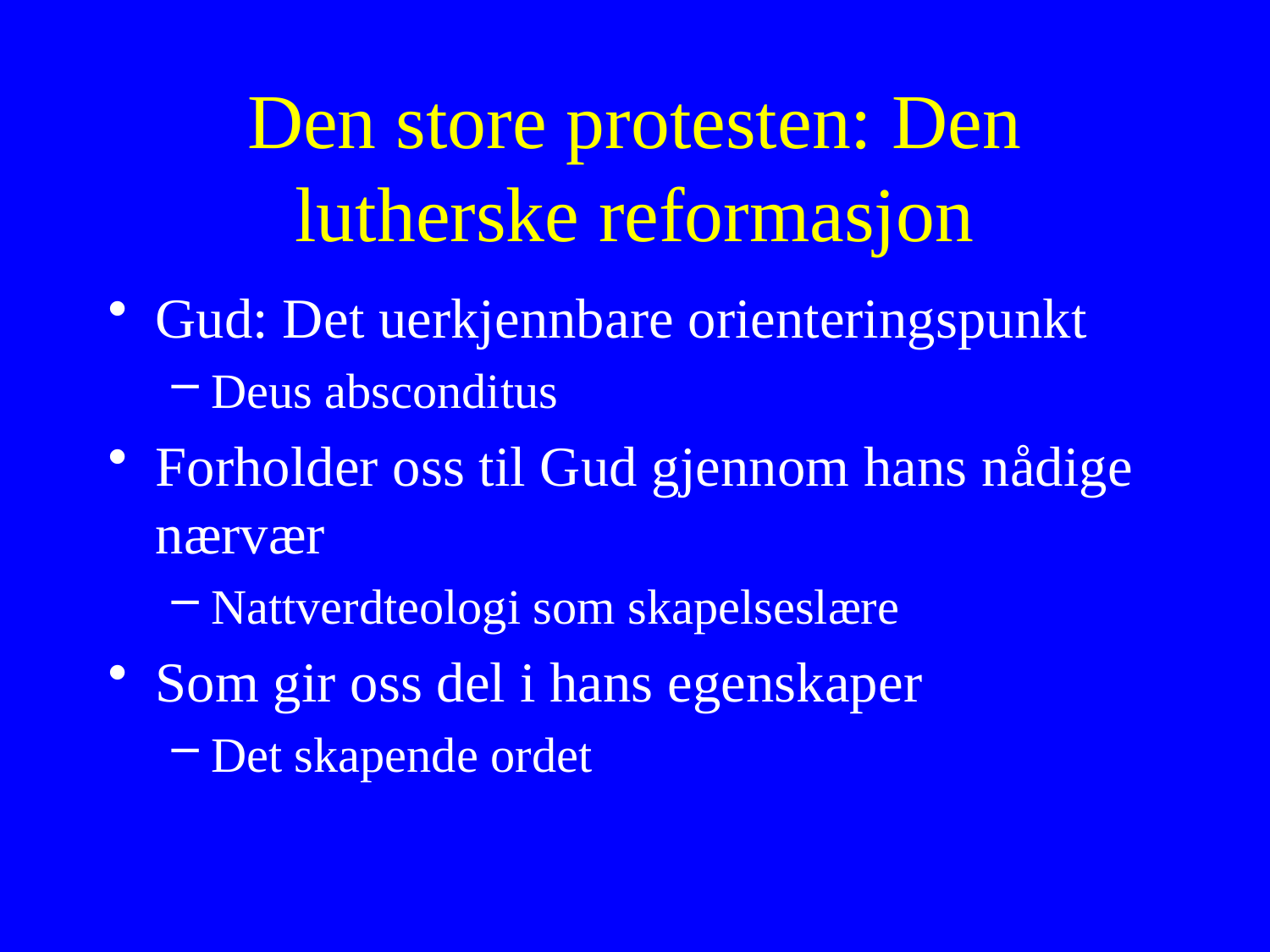

# Den store protesten: Den lutherske reformasjon
Gud: Det uerkjennbare orienteringspunkt
Deus absconditus
Forholder oss til Gud gjennom hans nådige nærvær
Nattverdteologi som skapelseslære
Som gir oss del i hans egenskaper
Det skapende ordet